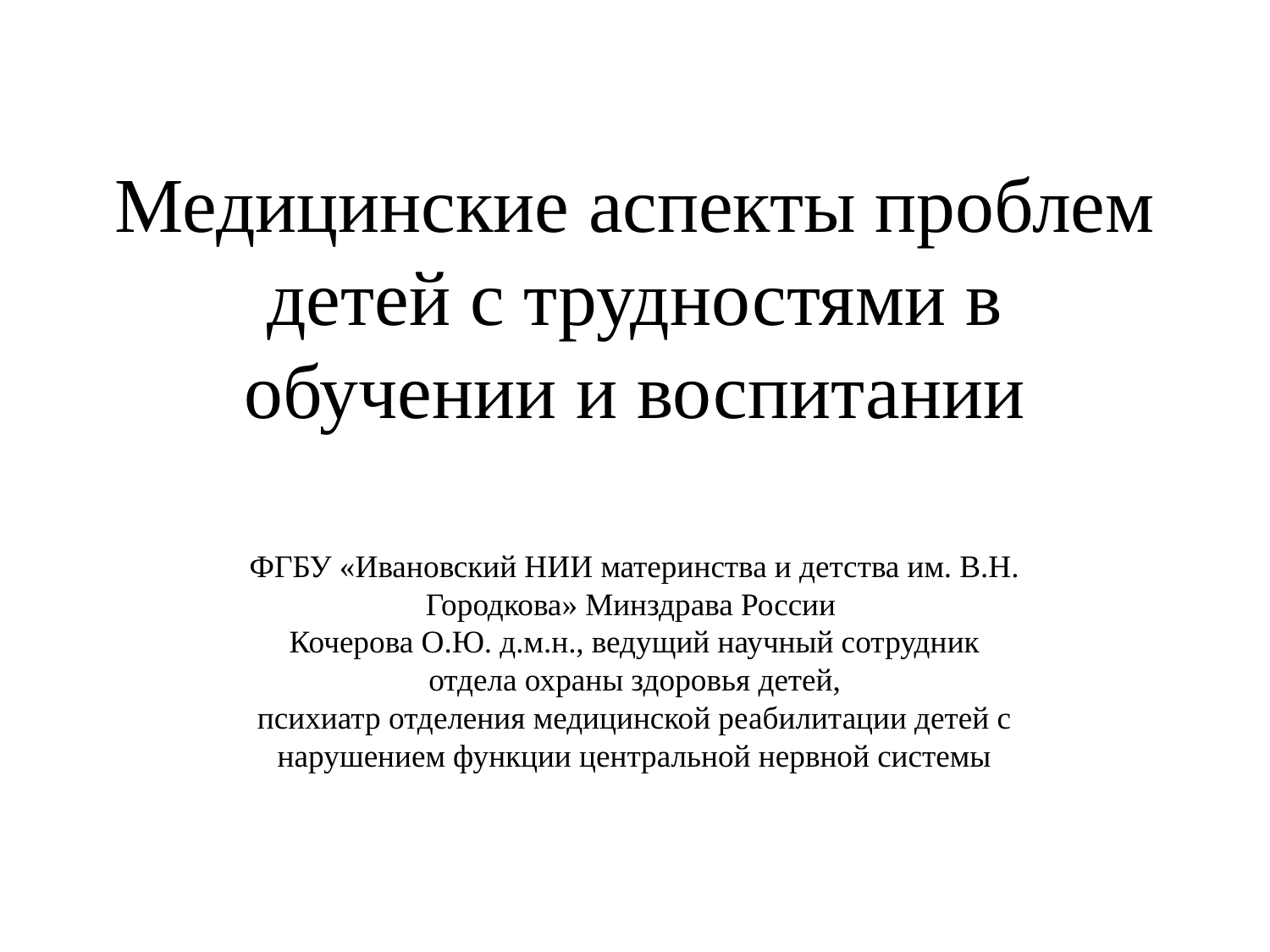

# Медицинские аспекты проблем детей с трудностями в обучении и воспитании
ФГБУ «Ивановский НИИ материнства и детства им. В.Н. Городкова» Минздрава России
Кочерова О.Ю. д.м.н., ведущий научный сотрудник
 отдела охраны здоровья детей,
психиатр отделения медицинской реабилитации детей с нарушением функции центральной нервной системы